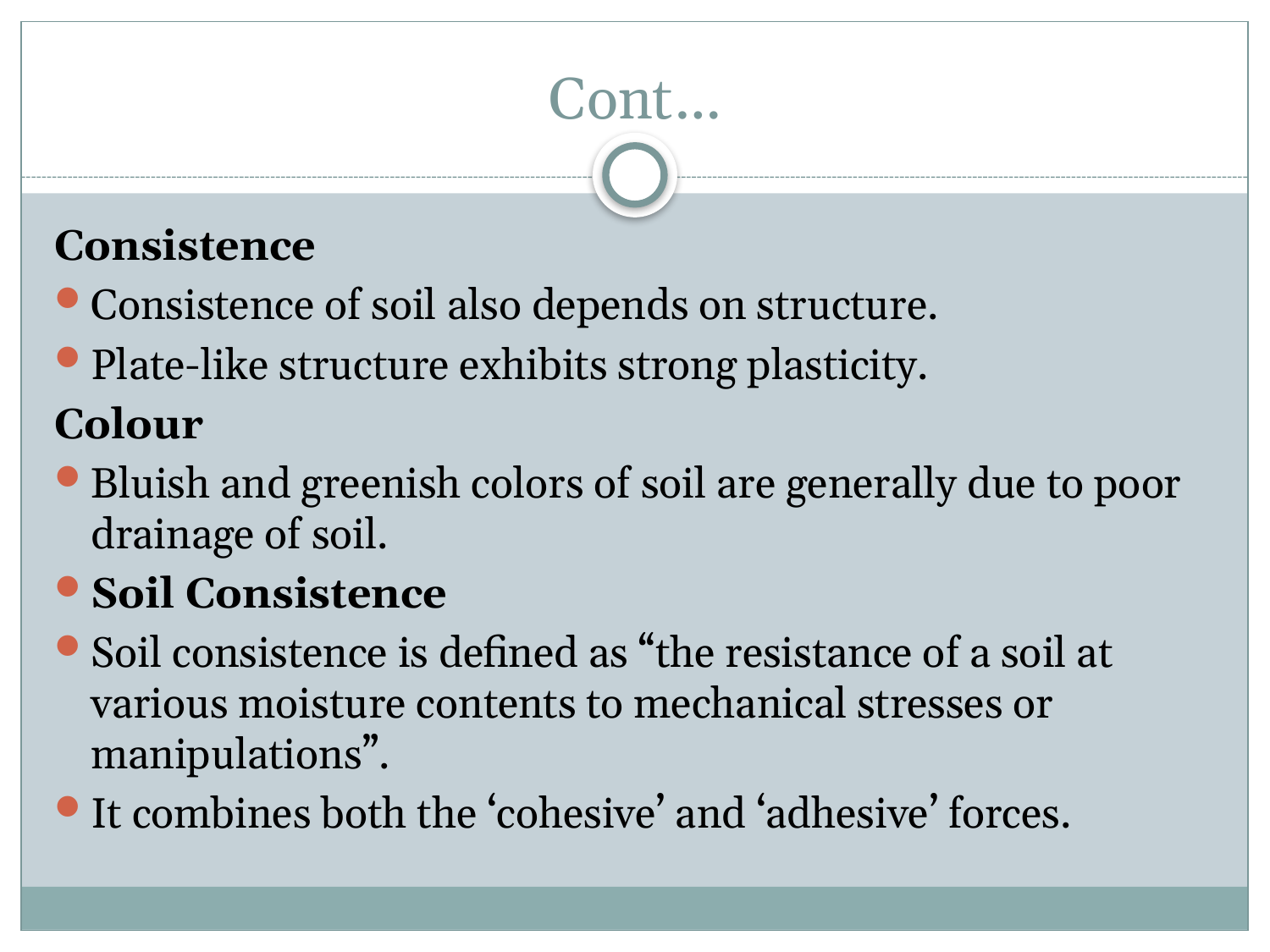

# Cont…
Consistence
Consistence of soil also depends on structure.
Plate-like structure exhibits strong plasticity.
Colour
Bluish and greenish colors of soil are generally due to poor drainage of soil.
Soil Consistence
Soil consistence is defined as “the resistance of a soil at various moisture contents to mechanical stresses or manipulations”.
It combines both the ‘cohesive’ and ‘adhesive’ forces.